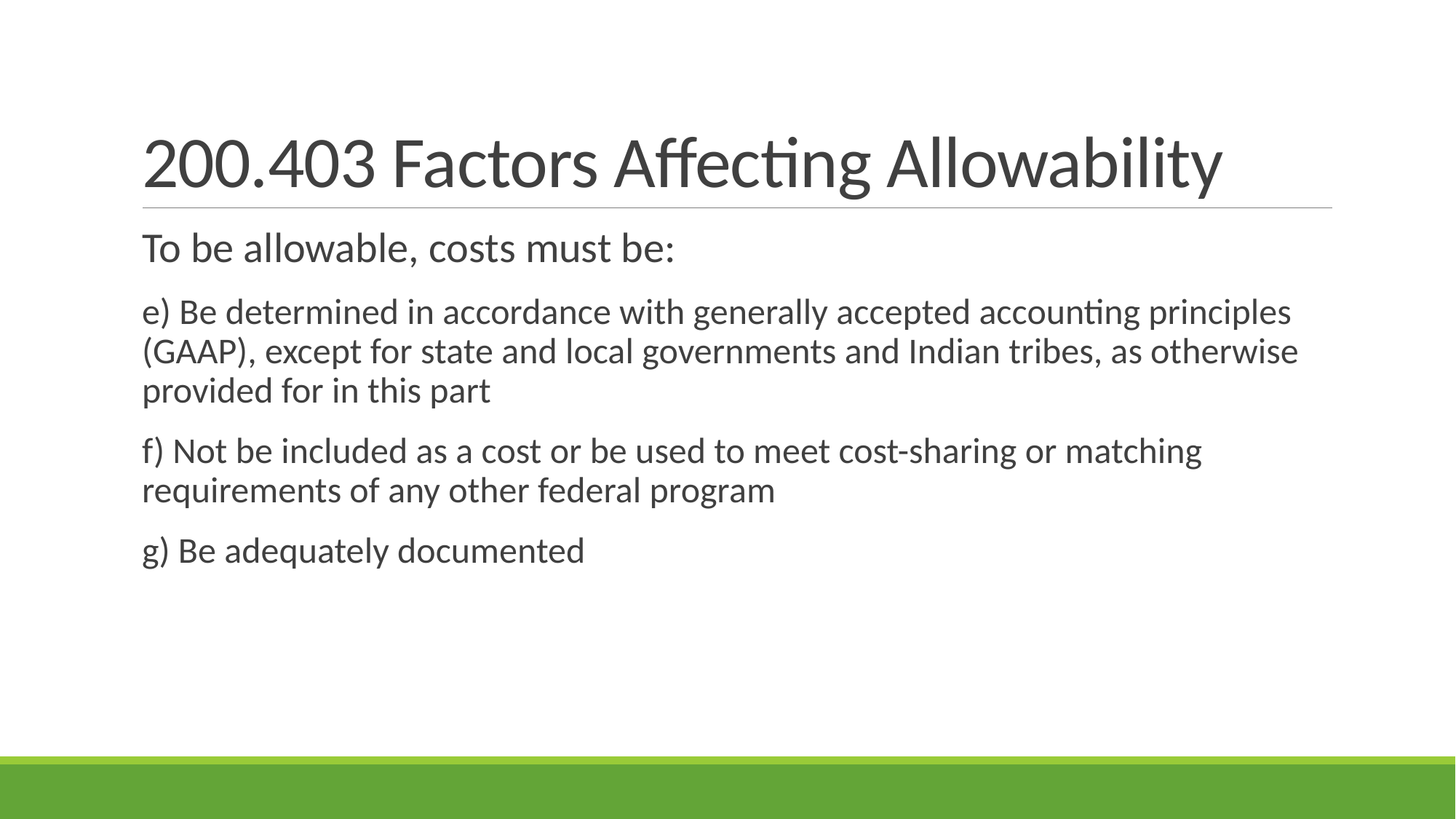

# 200.403 Factors Affecting Allowability
To be allowable, costs must be:
e) Be determined in accordance with generally accepted accounting principles (GAAP), except for state and local governments and Indian tribes, as otherwise provided for in this part
f) Not be included as a cost or be used to meet cost-sharing or matching requirements of any other federal program
g) Be adequately documented